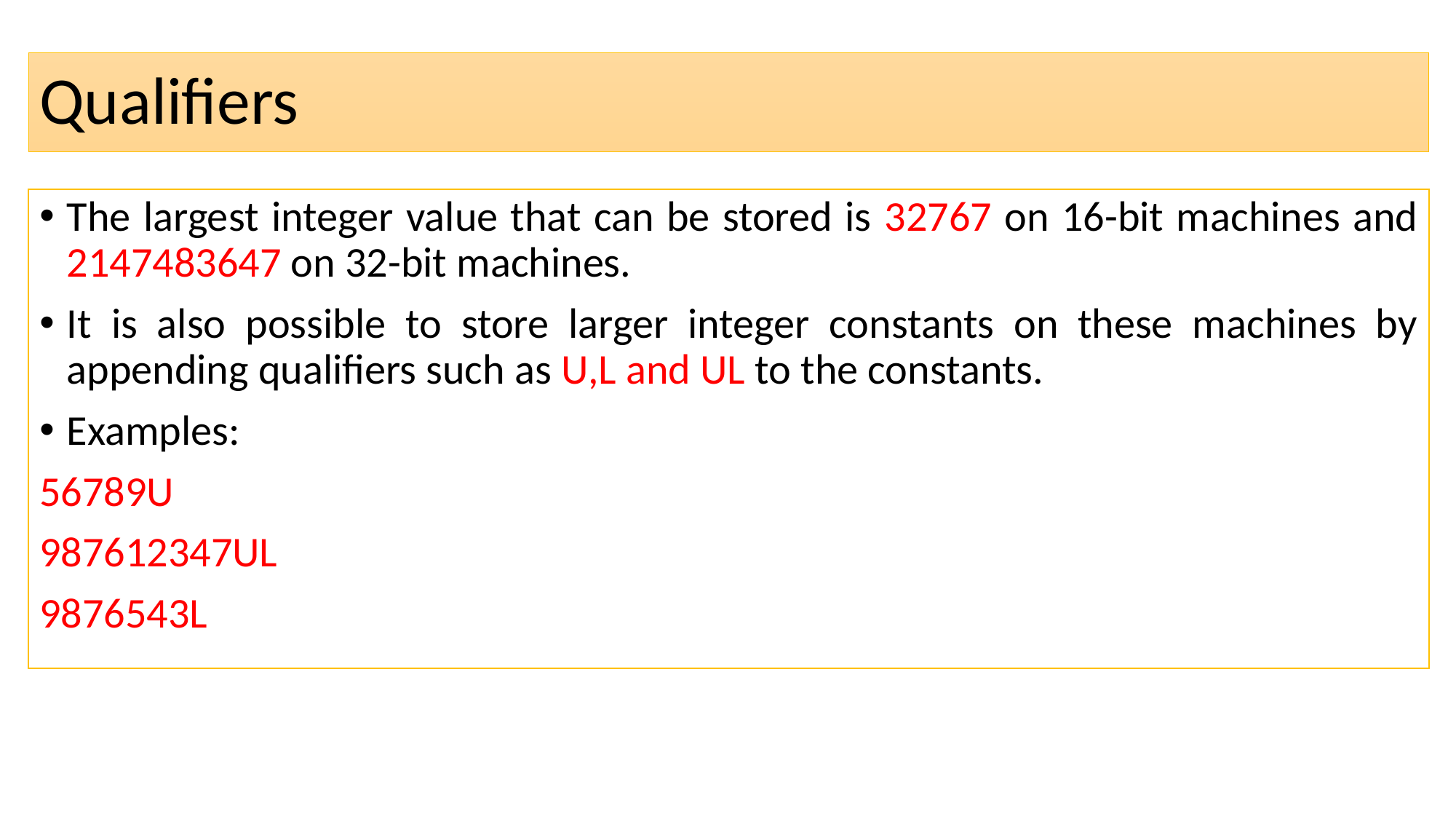

# Qualifiers
The largest integer value that can be stored is 32767 on 16-bit machines and 2147483647 on 32-bit machines.
It is also possible to store larger integer constants on these machines by appending qualifiers such as U,L and UL to the constants.
Examples:
56789U
987612347UL
9876543L